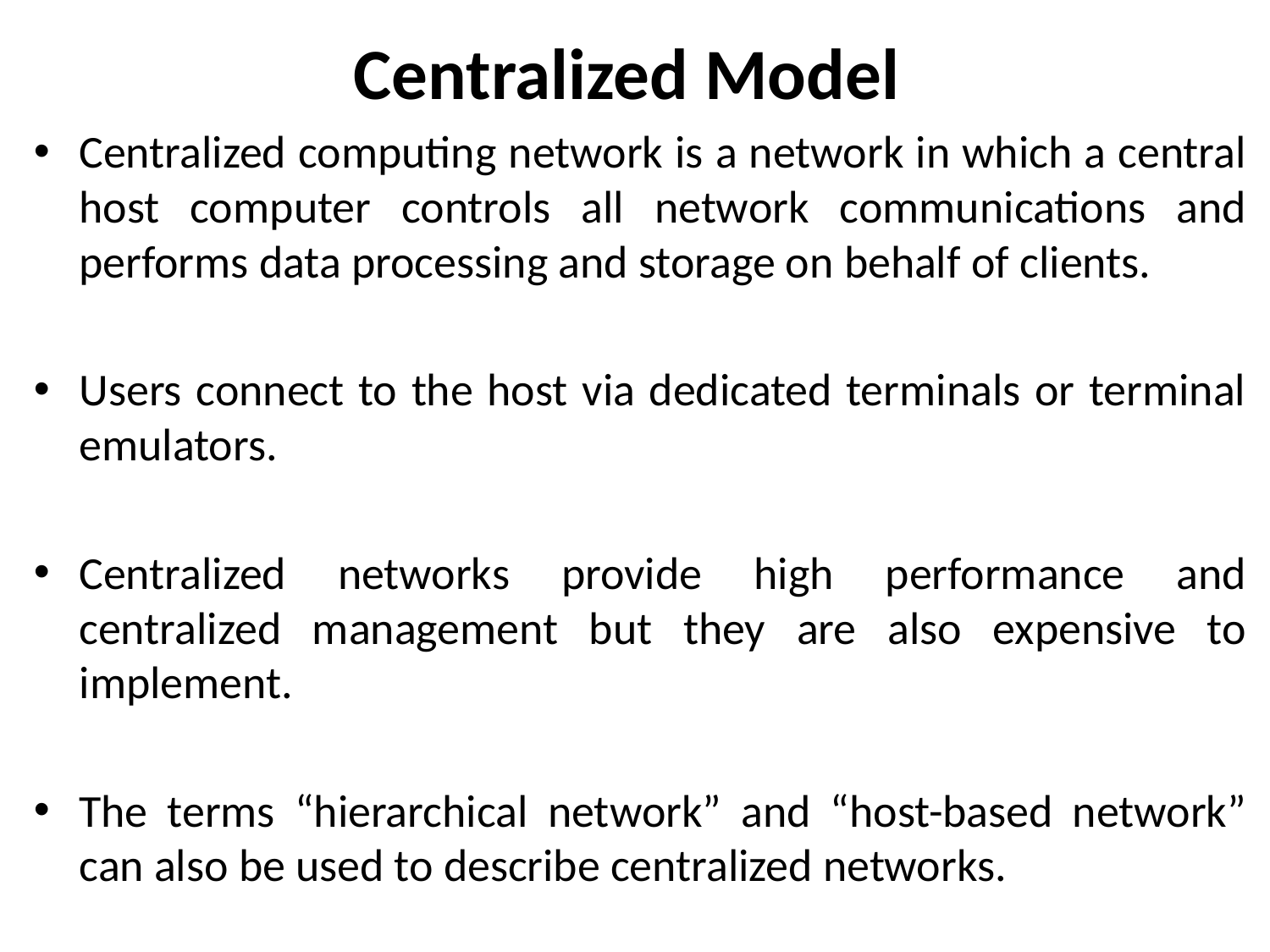

# Centralized Model
Centralized computing network is a network in which a central host computer controls all network communications and performs data processing and storage on behalf of clients.

Users connect to the host via dedicated terminals or terminal emulators.

Centralized networks provide high performance and centralized management but they are also expensive to implement.

The terms “hierarchical network” and “host-based network” can also be used to describe centralized networks.